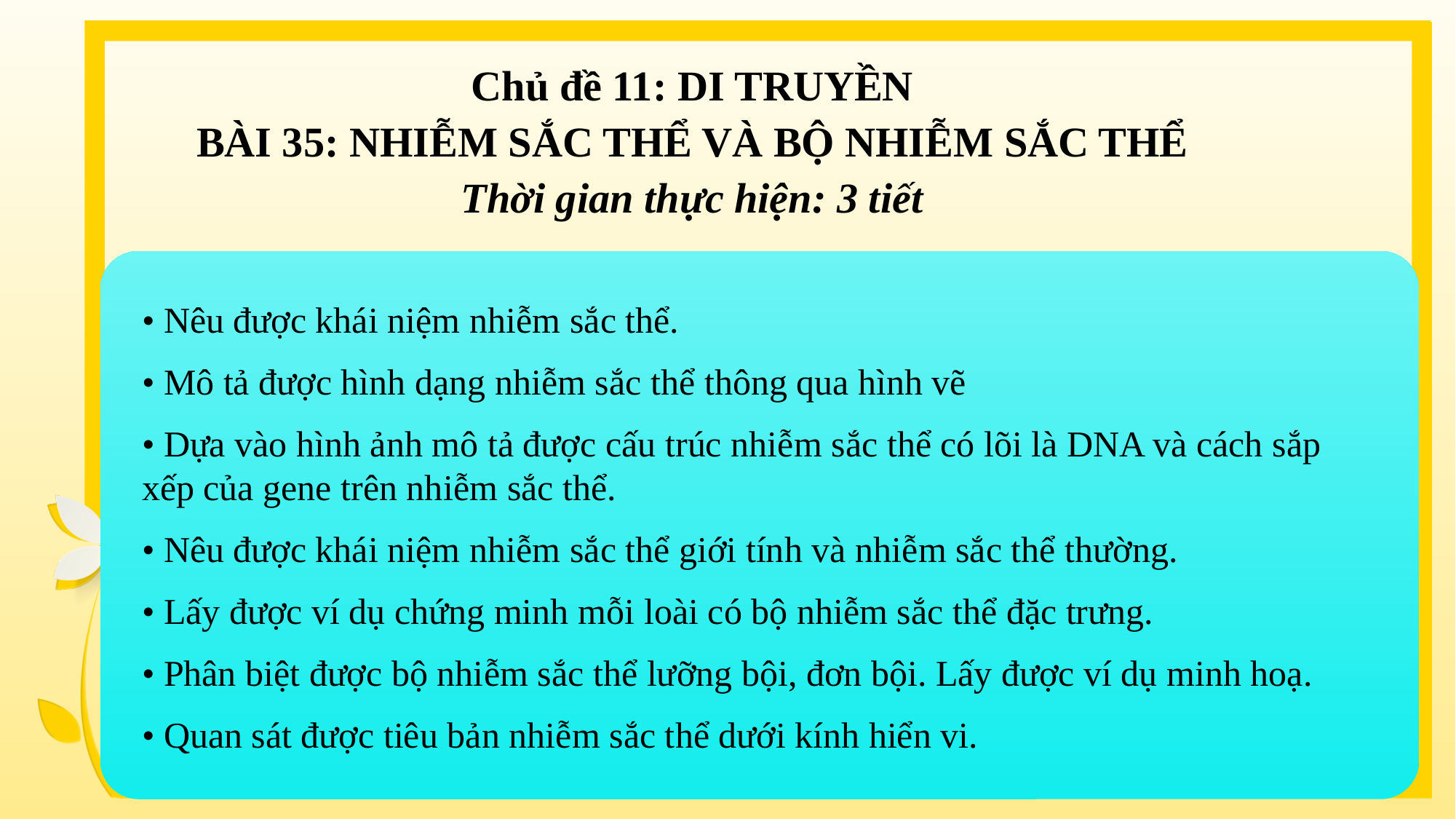

Chủ đề 11: DI TRUYỀN
BÀI 35: NHIỄM SẮC THỂ VÀ BỘ NHIỄM SẮC THỂ
Thời gian thực hiện: 3 tiết

• Nêu được khái niệm nhiễm sắc thể.
• Mô tả được hình dạng nhiễm sắc thể thông qua hình vẽ
• Dựa vào hình ảnh mô tả được cấu trúc nhiễm sắc thể có lõi là DNA và cách sắp xếp của gene trên nhiễm sắc thể.
• Nêu được khái niệm nhiễm sắc thể giới tính và nhiễm sắc thể thường.
• Lấy được ví dụ chứng minh mỗi loài có bộ nhiễm sắc thể đặc trưng.
• Phân biệt được bộ nhiễm sắc thể lưỡng bội, đơn bội. Lấy được ví dụ minh hoạ.
• Quan sát được tiêu bản nhiễm sắc thể dưới kính hiển vi.